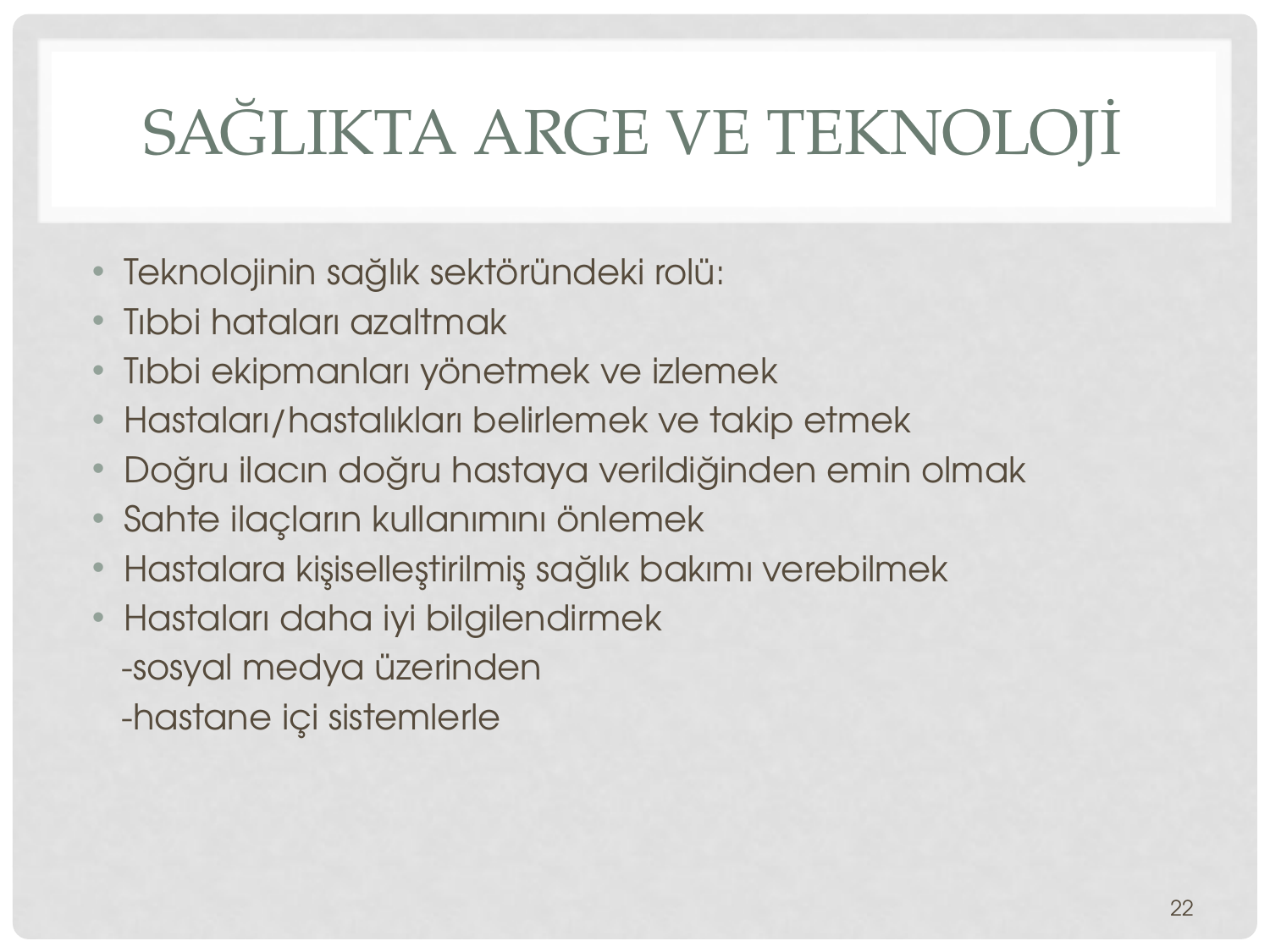

# SAĞLIKTA ARGE VE TEKNOLOJİ
Teknolojinin sağlık sektöründeki rolü:
Tıbbi hataları azaltmak
Tıbbi ekipmanları yönetmek ve izlemek
Hastaları/hastalıkları belirlemek ve takip etmek
Doğru ilacın doğru hastaya verildiğinden emin olmak
Sahte ilaçların kullanımını önlemek
Hastalara kişiselleştirilmiş sağlık bakımı verebilmek
Hastaları daha iyi bilgilendirmek
   -sosyal medya üzerinden
   -hastane içi sistemlerle

22